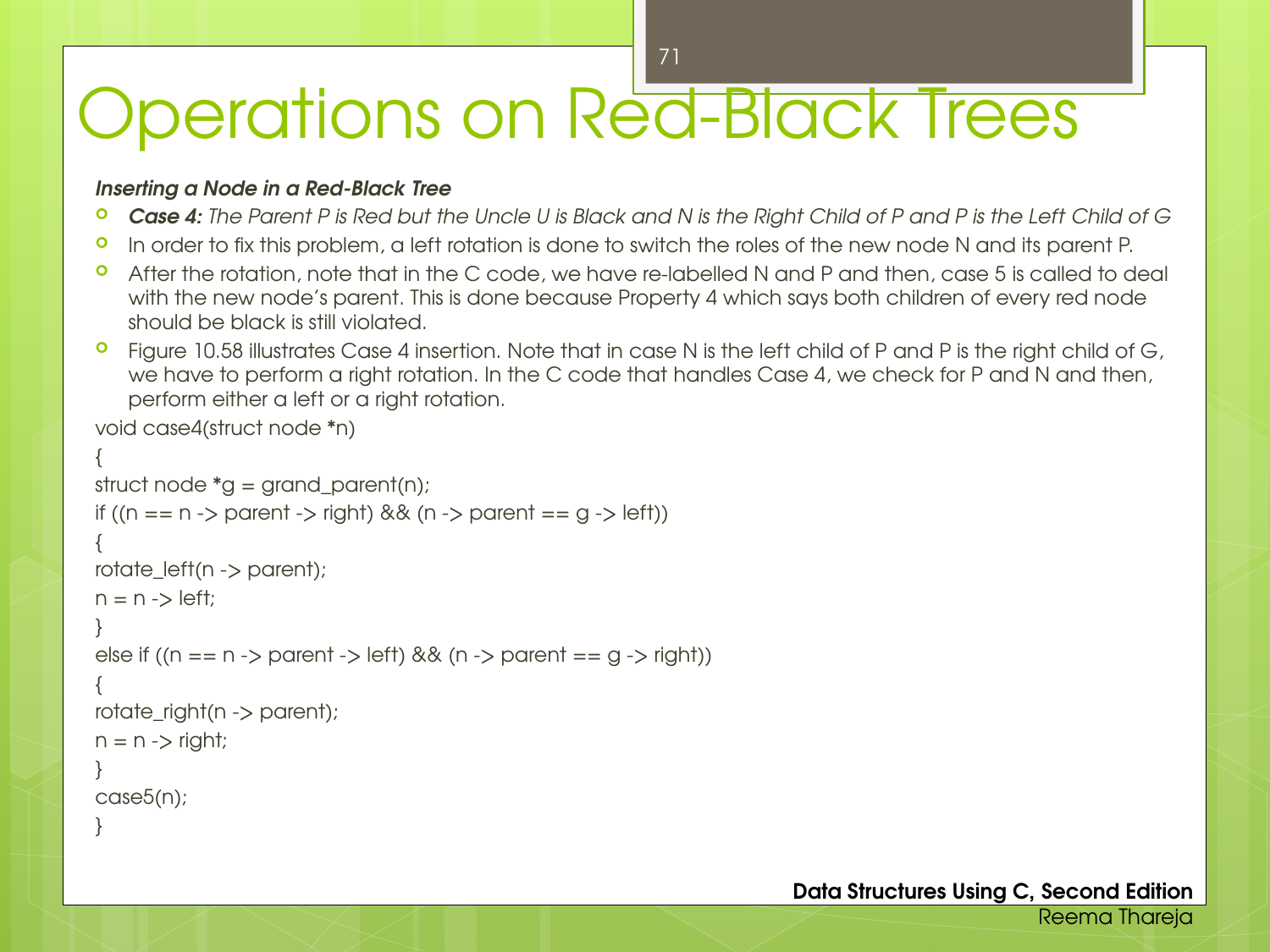

71
# Operations on Red-Black Trees
Inserting a Node in a Red-Black Tree
Case 4: The Parent P is Red but the Uncle U is Black and N is the Right Child of P and P is the Left Child of G
In order to fix this problem, a left rotation is done to switch the roles of the new node N and its parent P.
After the rotation, note that in the C code, we have re-labelled N and P and then, case 5 is called to deal with the new node’s parent. This is done because Property 4 which says both children of every red node should be black is still violated.
Figure 10.58 illustrates Case 4 insertion. Note that in case N is the left child of P and P is the right child of G, we have to perform a right rotation. In the C code that handles Case 4, we check for P and N and then, perform either a left or a right rotation.
	void case4(struct node *n)
	{
		struct node *g = grand_parent(n);
		if ((n == n -> parent -> right) && (n -> parent == g -> left))
		{
			rotate_left(n -> parent);
			n = n -> left;
		}
		else if ((n == n -> parent -> left) && (n -> parent == g -> right))
		{
			rotate_right(n -> parent);
			n = n -> right;
		}
		case5(n);
	}
Data Structures Using C, Second Edition
Reema Thareja